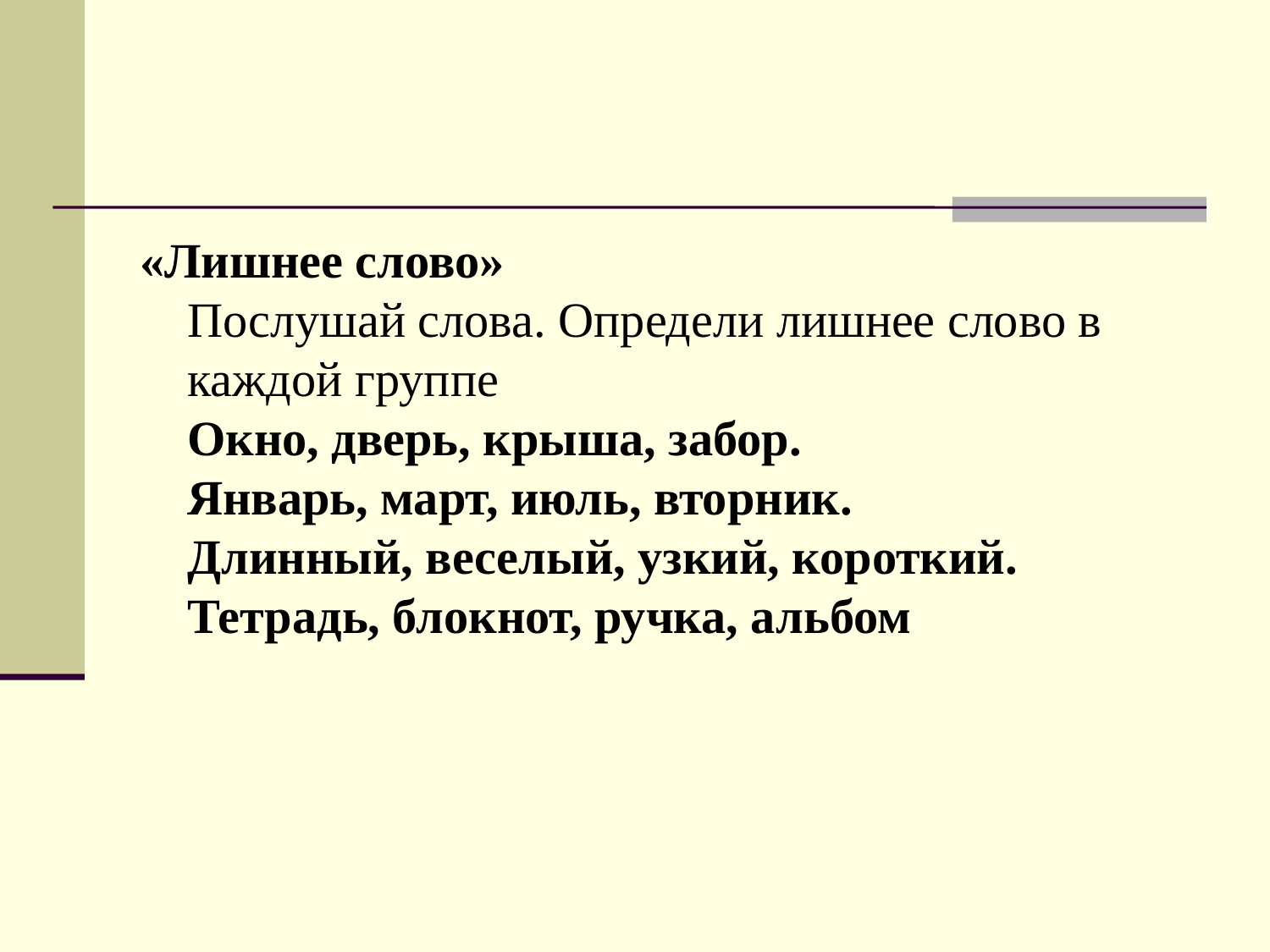

#
«Лишнее слово»
Послушай слова. Определи лишнее слово в каждой группе
Окно, дверь, крыша, забор.
Январь, март, июль, вторник.
Длинный, веселый, узкий, короткий.
Тетрадь, блокнот, ручка, альбом